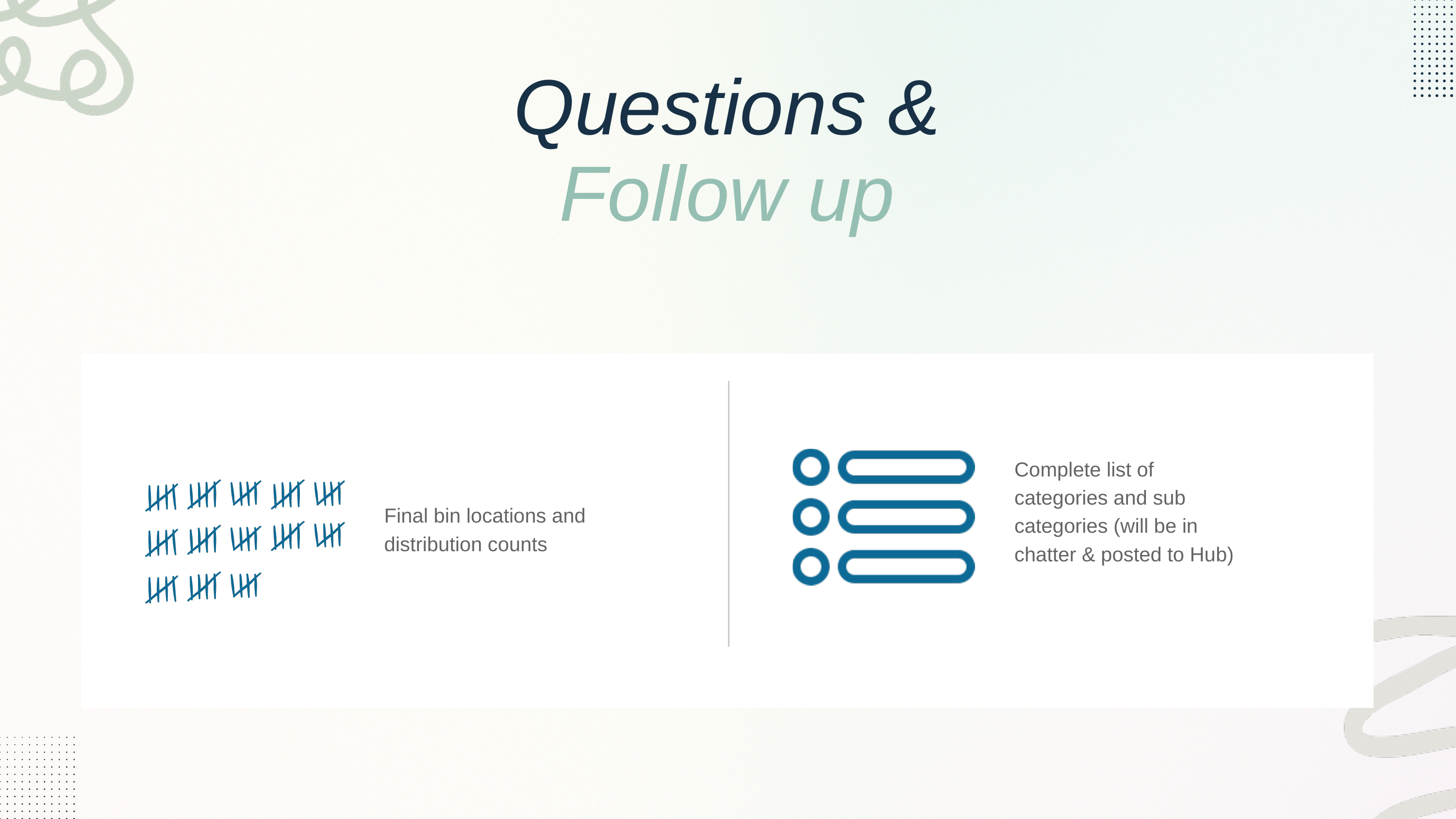

Questions & Follow up

Complete list of categories and sub categories (will be in chatter & posted to Hub)

Final bin locations and distribution counts